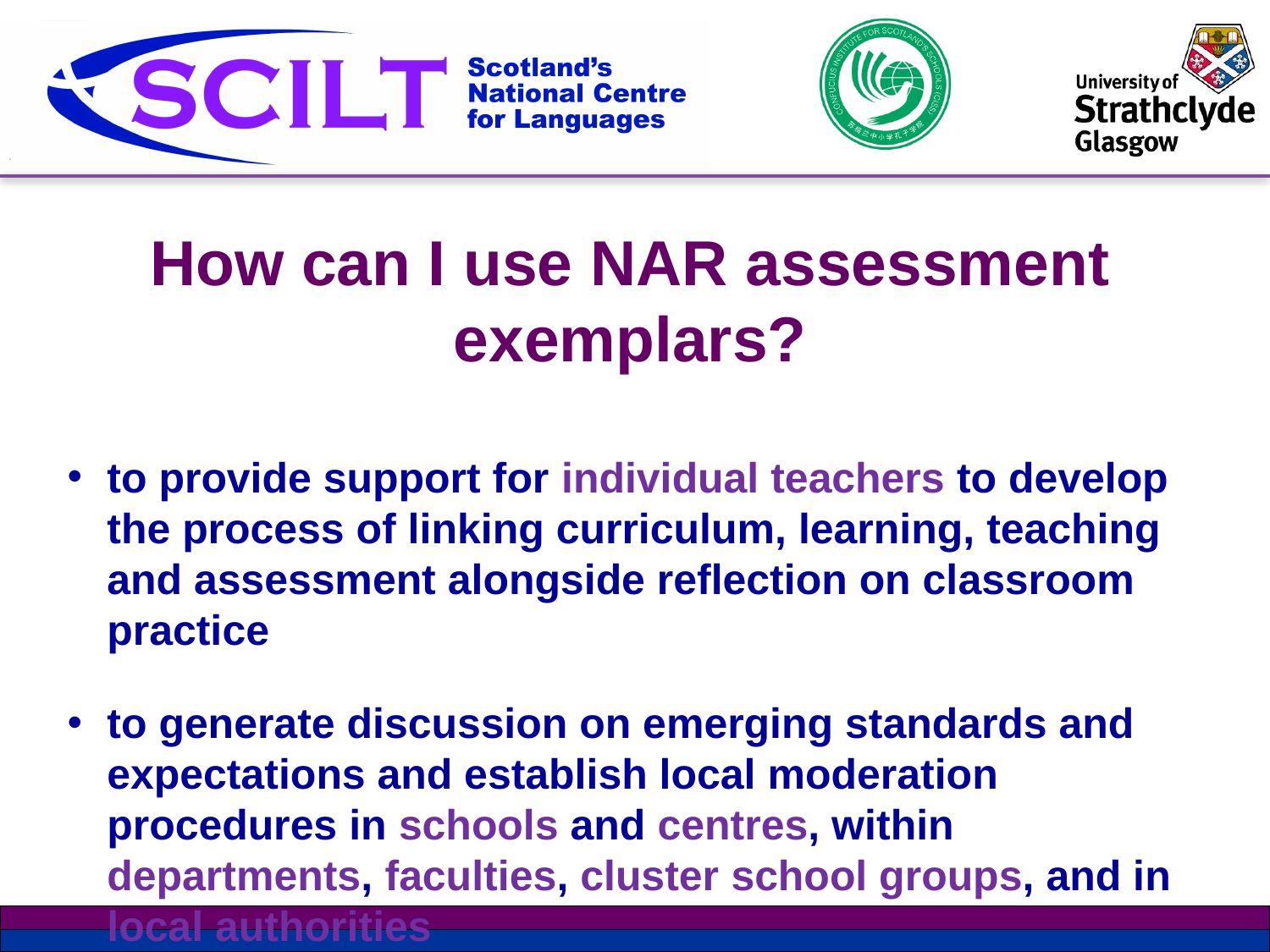

How can I use NAR assessment exemplars?

to provide support for individual teachers to develop the process of linking curriculum, learning, teaching and assessment alongside reflection on classroom practice

to generate discussion on emerging standards and expectations and establish local moderation procedures in schools and centres, within departments, faculties, cluster school groups, and in local authorities